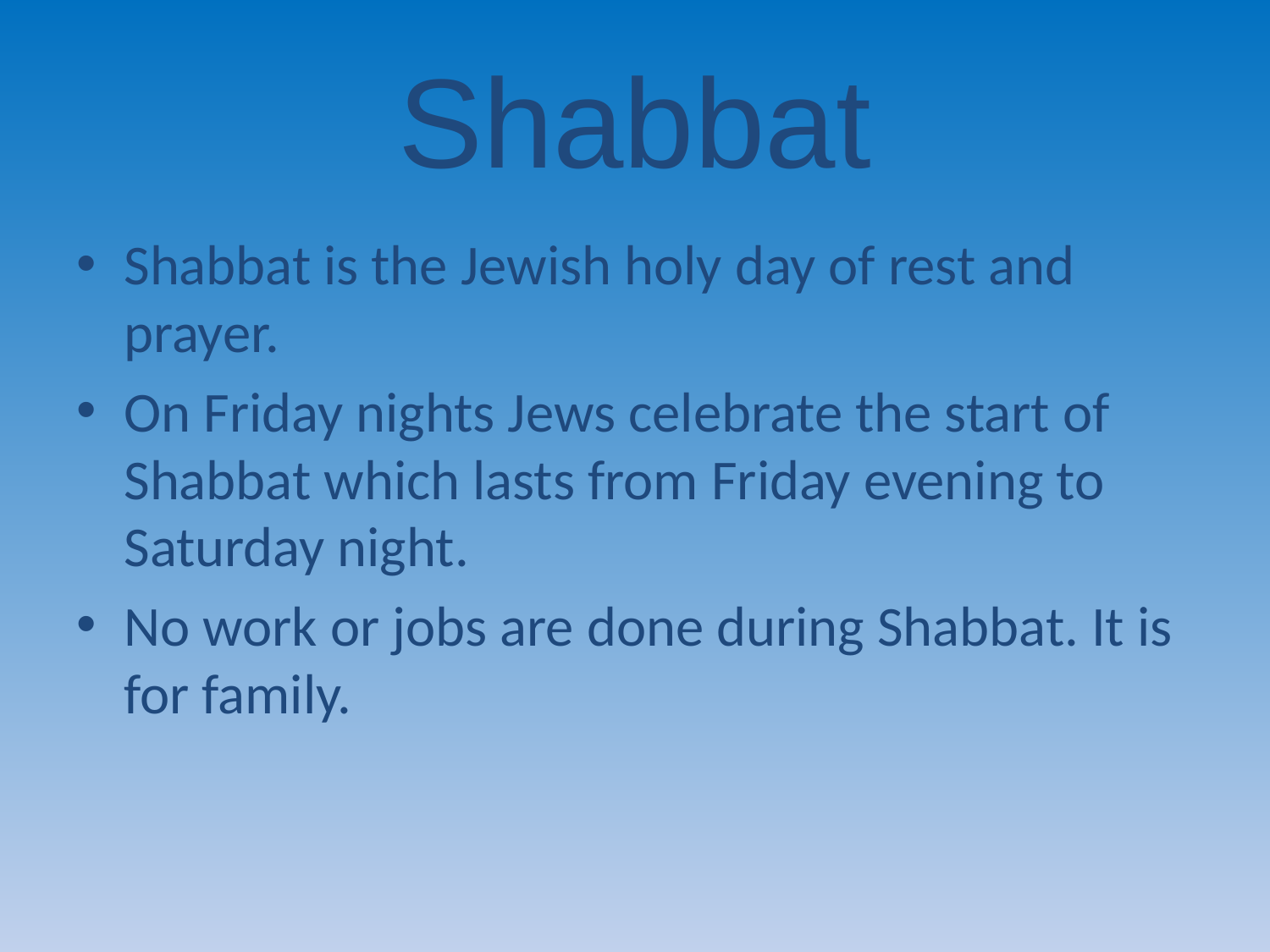

# Shabbat
Shabbat is the Jewish holy day of rest and prayer.
On Friday nights Jews celebrate the start of Shabbat which lasts from Friday evening to Saturday night.
No work or jobs are done during Shabbat. It is for family.